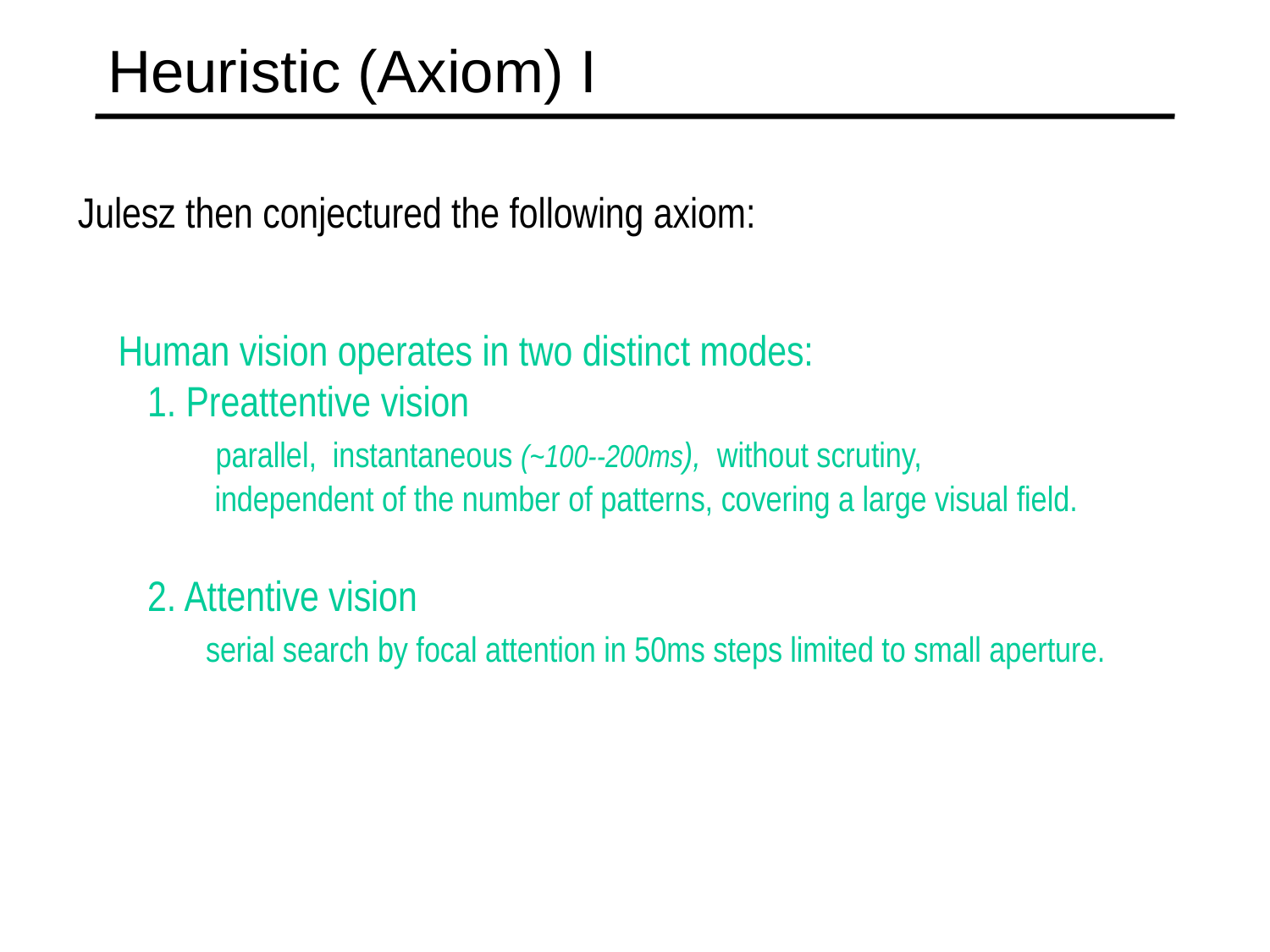

# Heuristic (Axiom) I
Julesz then conjectured the following axiom:
Human vision operates in two distinct modes:
   1. Preattentive vision
          parallel,  instantaneous (~100--200ms),  without scrutiny,
            independent of the number of patterns, covering a large visual field.

   2. Attentive vision
         serial search by focal attention in 50ms steps limited to small aperture.